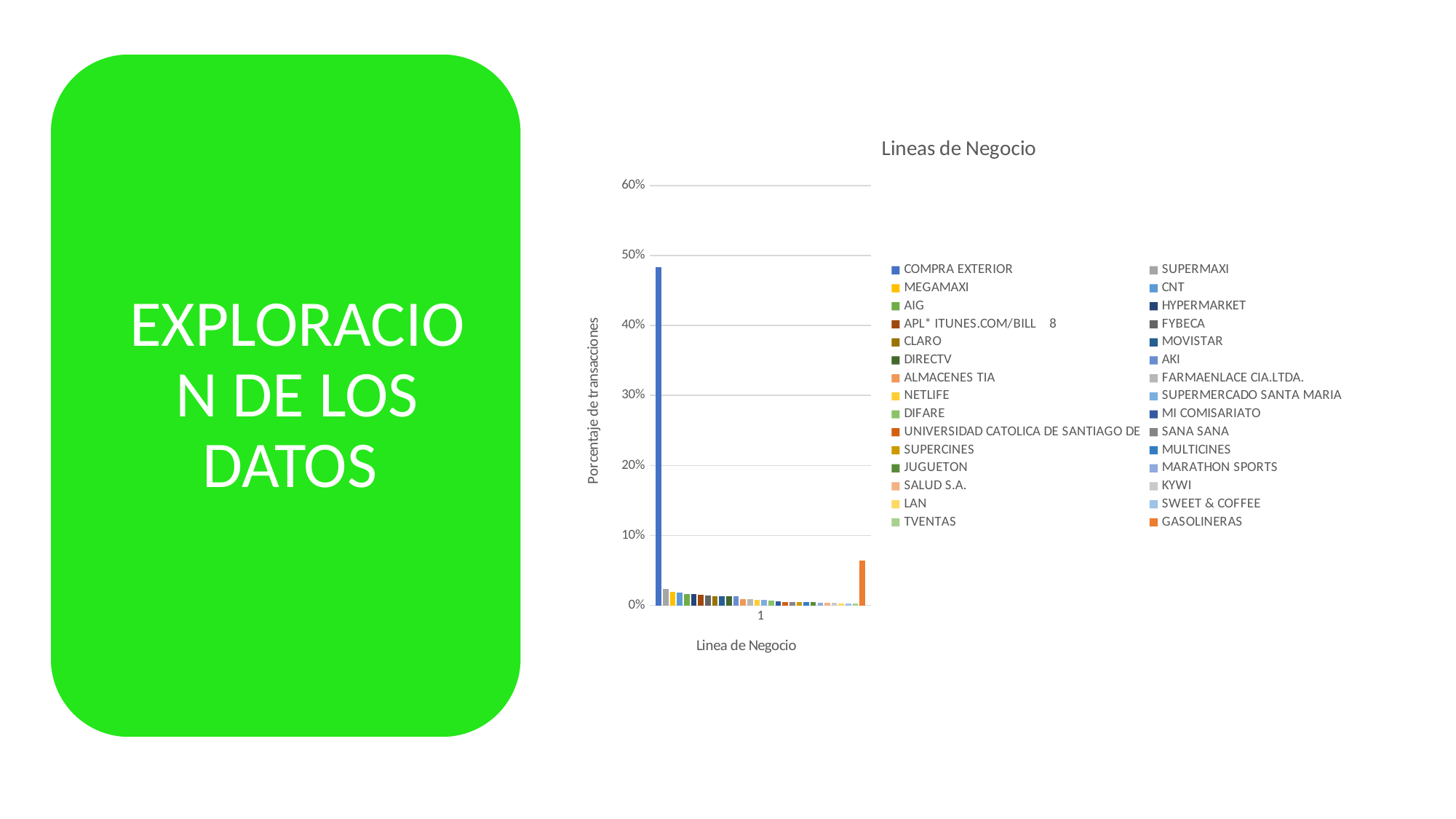

EXPLORACION DE LOS DATOS

### Chart: Lineas de Negocio

| Category | COMPRA EXTERIOR | GASOLINERAS | SUPERMAXI | MEGAMAXI | CNT | AIG | HYPERMARKET | APL* ITUNES.COM/BILL    8 | FYBECA | CLARO | MOVISTAR | DIRECTV | AKI | ALMACENES TIA | FARMAENLACE CIA.LTDA. | NETLIFE | SUPERMERCADO SANTA MARIA | DIFARE | MI COMISARIATO | UNIVERSIDAD CATOLICA DE SANTIAGO DE | SANA SANA | SUPERCINES | MULTICINES | JUGUETON | MARATHON SPORTS | SALUD S.A. | KYWI | LAN | SWEET & COFFEE | TVENTAS |
|---|---|---|---|---|---|---|---|---|---|---|---|---|---|---|---|---|---|---|---|---|---|---|---|---|---|---|---|---|---|---|